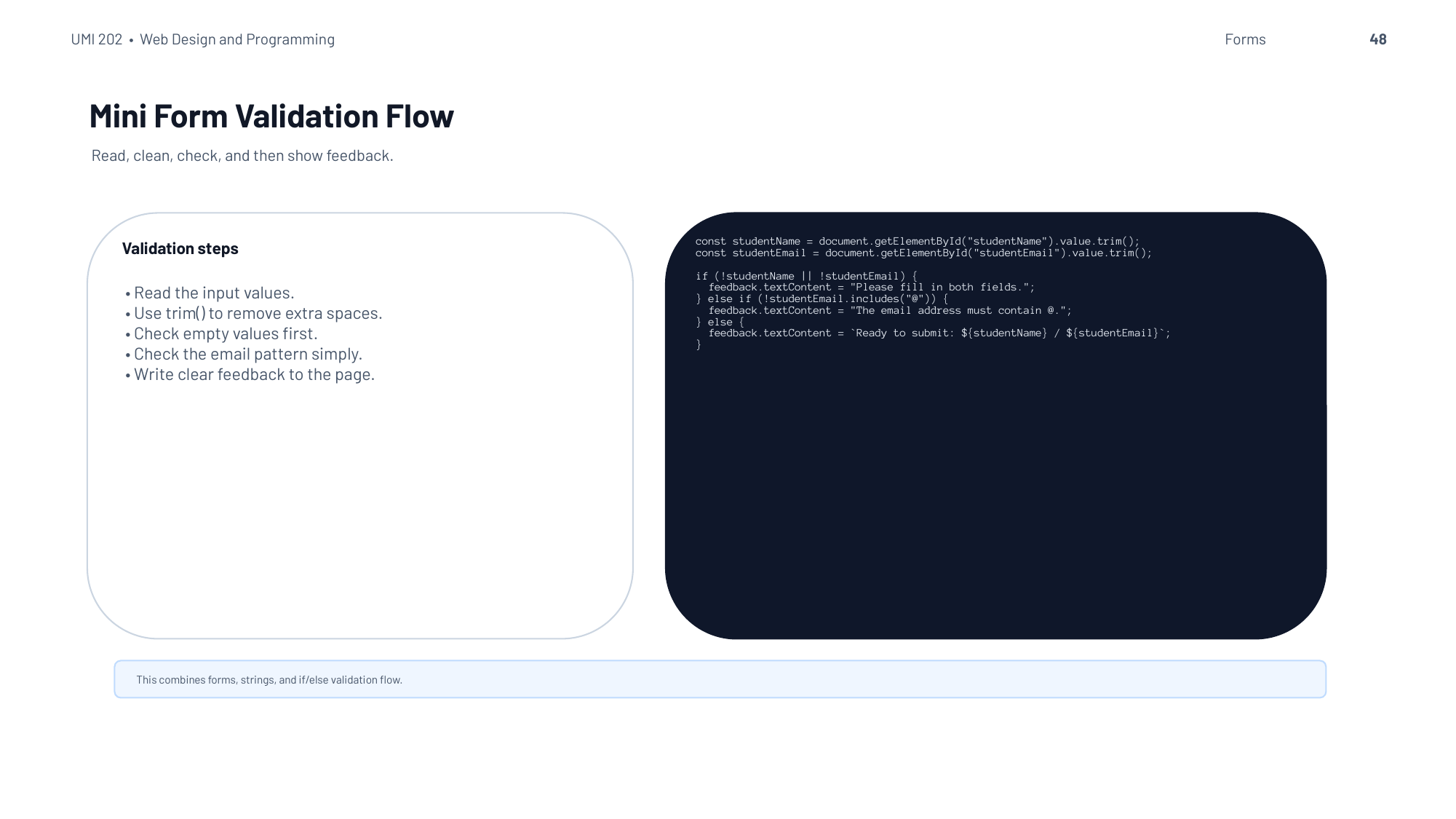

UMI 202  •  Web Design and Programming
Forms
48
Mini Form Validation Flow
Read, clean, check, and then show feedback.

const studentName = document.getElementById("studentName").value.trim();
const studentEmail = document.getElementById("studentEmail").value.trim();

if (!studentName || !studentEmail) {
  feedback.textContent = "Please fill in both fields.";
} else if (!studentEmail.includes("@")) {
  feedback.textContent = "The email address must contain @.";
} else {
  feedback.textContent = `Ready to submit: ${studentName} / ${studentEmail}`;
}
Validation steps
• Read the input values.
• Use trim() to remove extra spaces.
• Check empty values first.
• Check the email pattern simply.
• Write clear feedback to the page.

This combines forms, strings, and if/else validation flow.